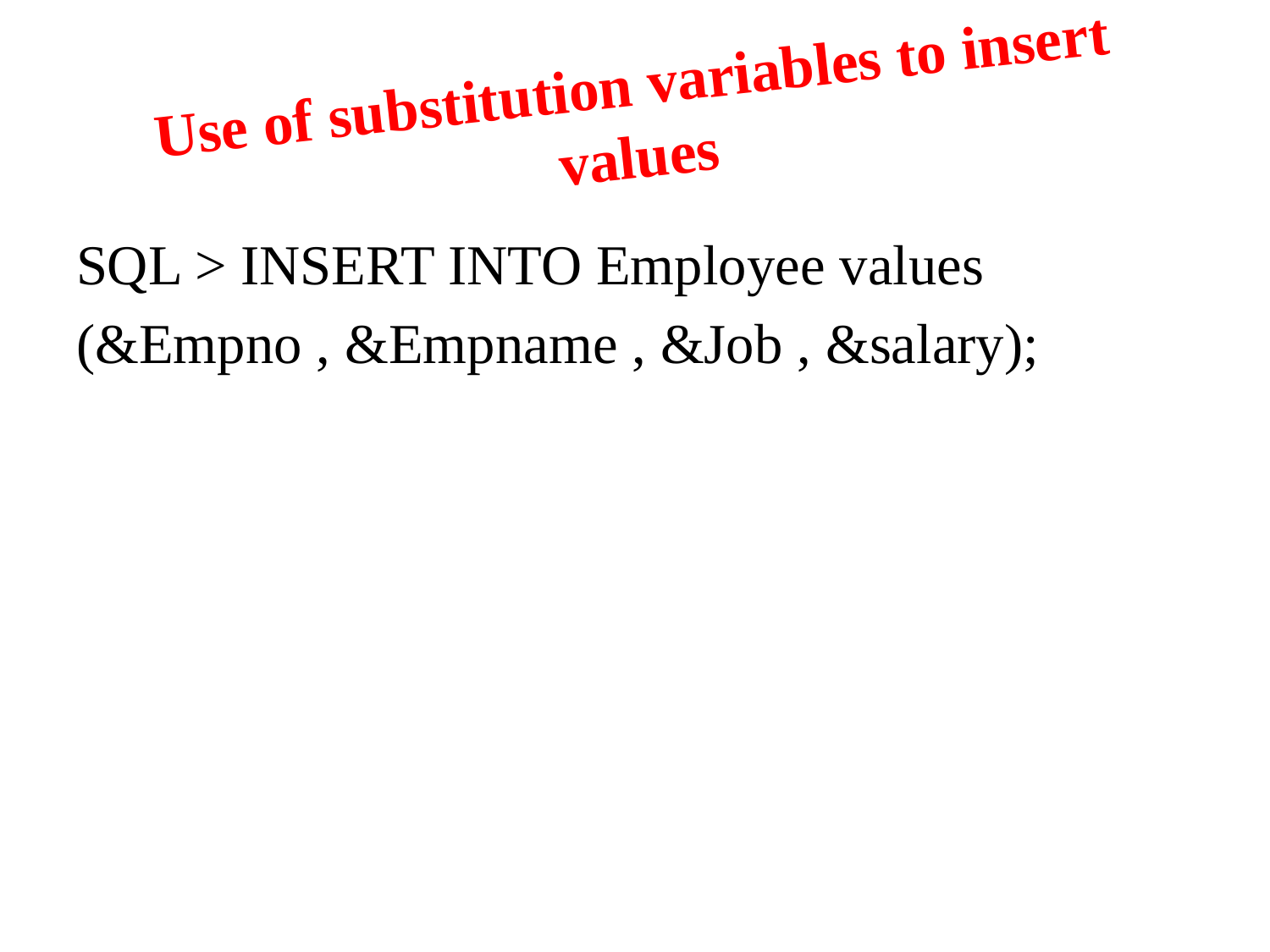

# Use of substitution variables to insert values
SQL > INSERT INTO Employee values
(&Empno , &Empname , &Job , &salary);